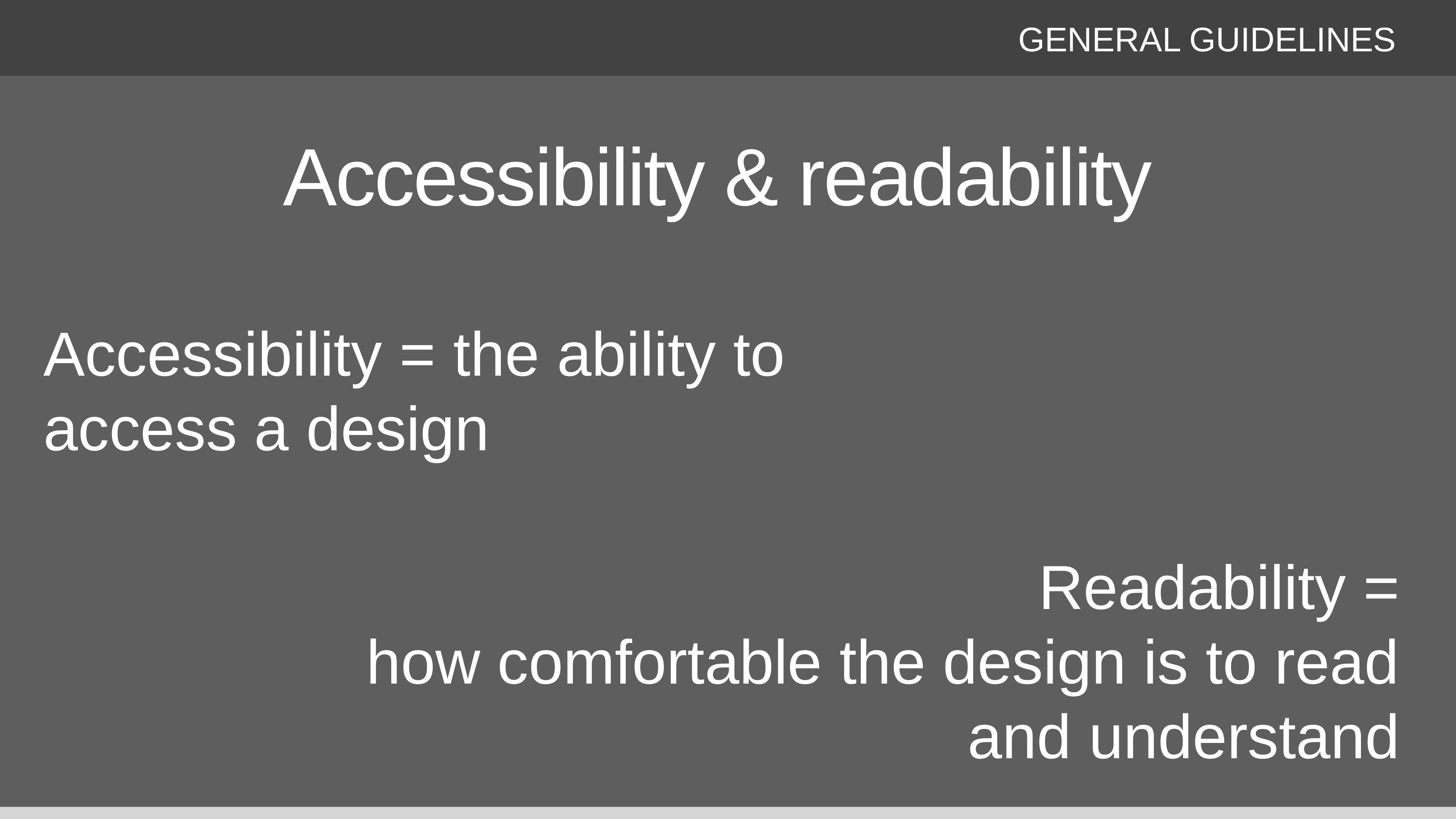

GENERAL GUIDELINES
Accessibility & readability
Accessibility = the ability to access a design
Readability =
how comfortable the design is to read and understand